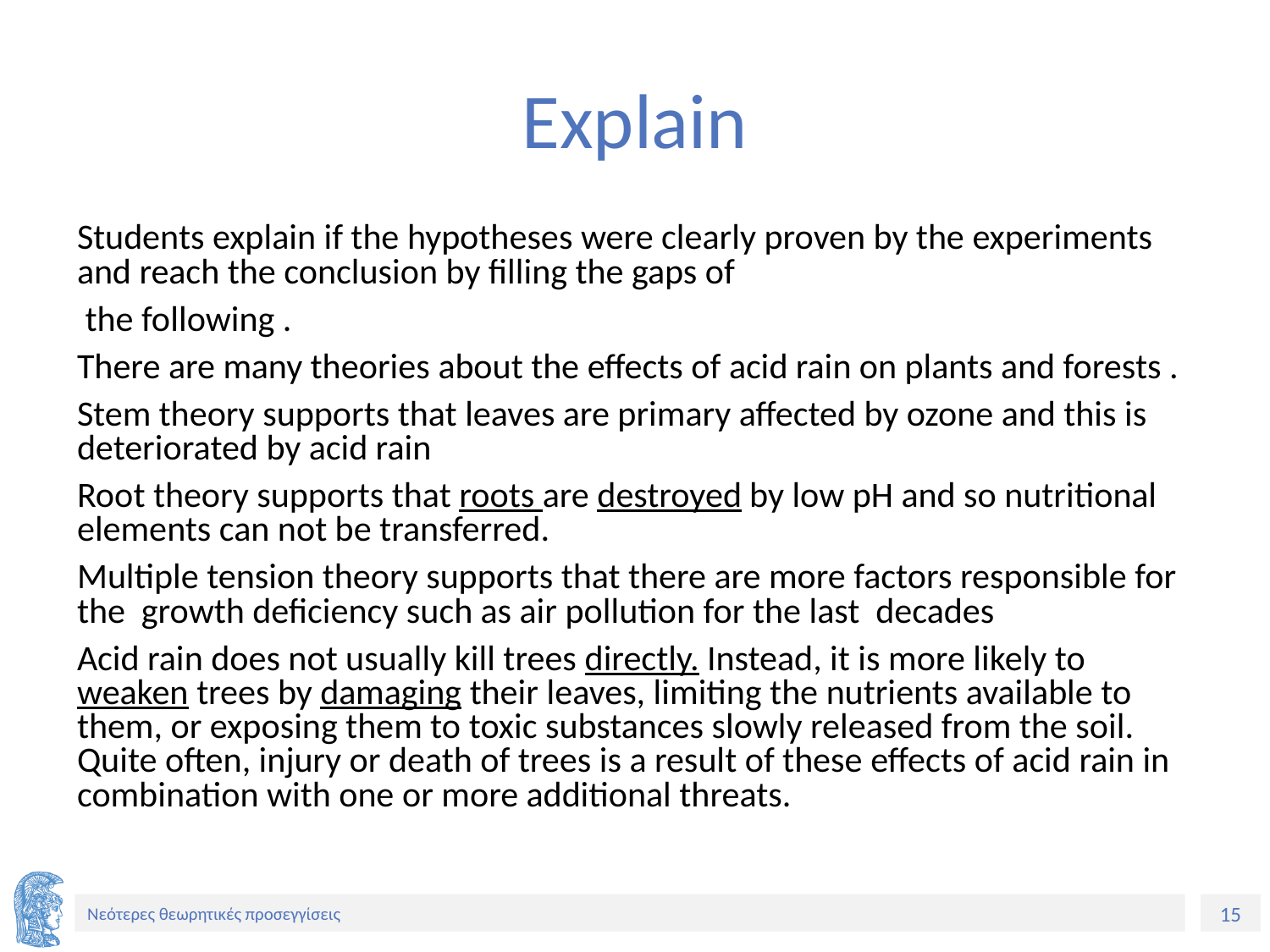

# Explain
Students explain if the hypotheses were clearly proven by the experiments and reach the conclusion by filling the gaps of
 the following .
There are many theories about the effects of acid rain on plants and forests .
Stem theory supports that leaves are primary affected by ozone and this is deteriorated by acid rain
Root theory supports that roots are destroyed by low pH and so nutritional elements can not be transferred.
Multiple tension theory supports that there are more factors responsible for the  growth deficiency such as air pollution for the last  decades
Acid rain does not usually kill trees directly. Instead, it is more likely to weaken trees by damaging their leaves, limiting the nutrients available to them, or exposing them to toxic substances slowly released from the soil. Quite often, injury or death of trees is a result of these effects of acid rain in combination with one or more additional threats.